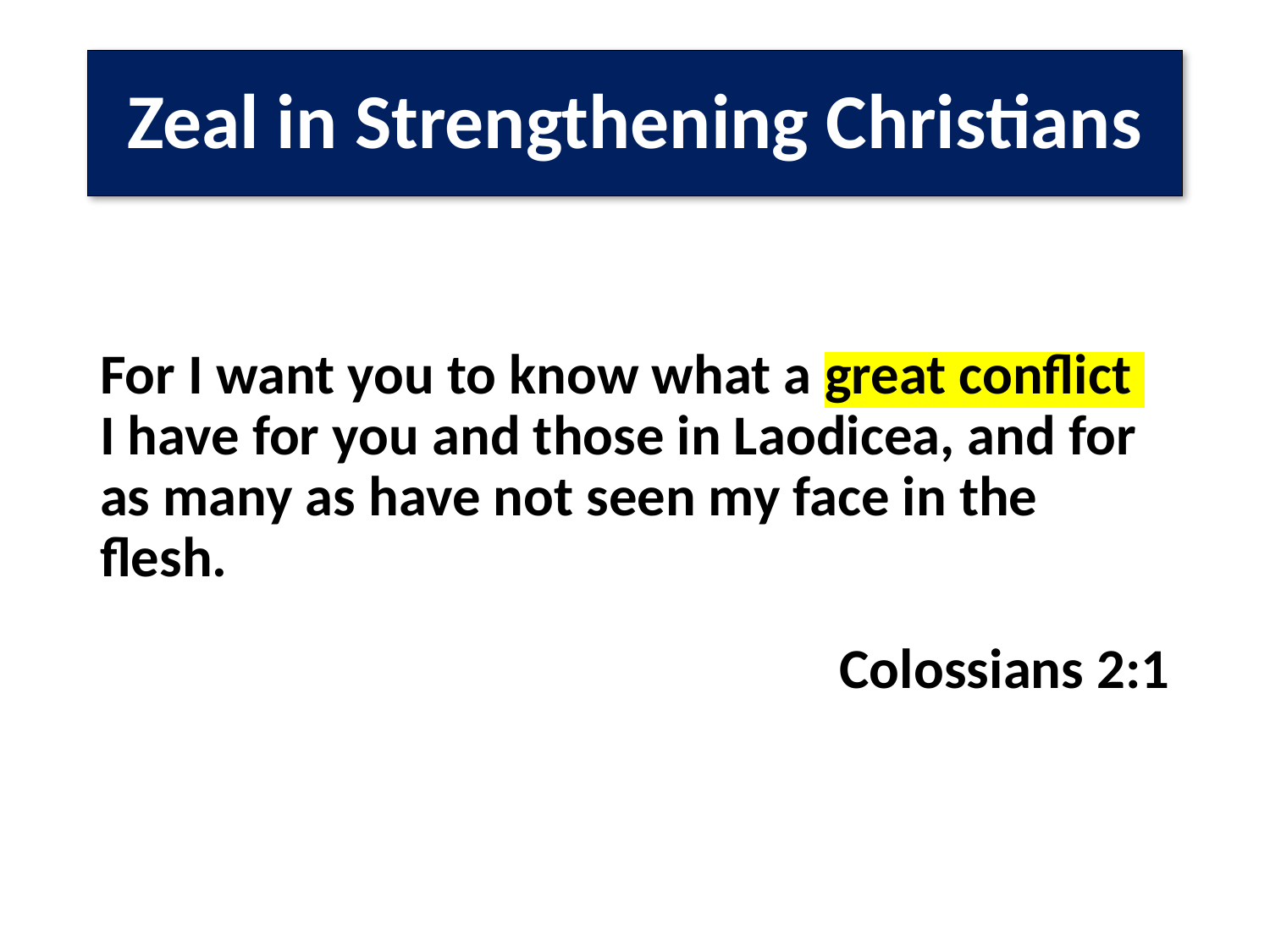

# Zeal in Strengthening Christians

For I want you to know what a great conflict
I have for you and those in Laodicea, and for as many as have not seen my face in the flesh.

Colossians 2:1